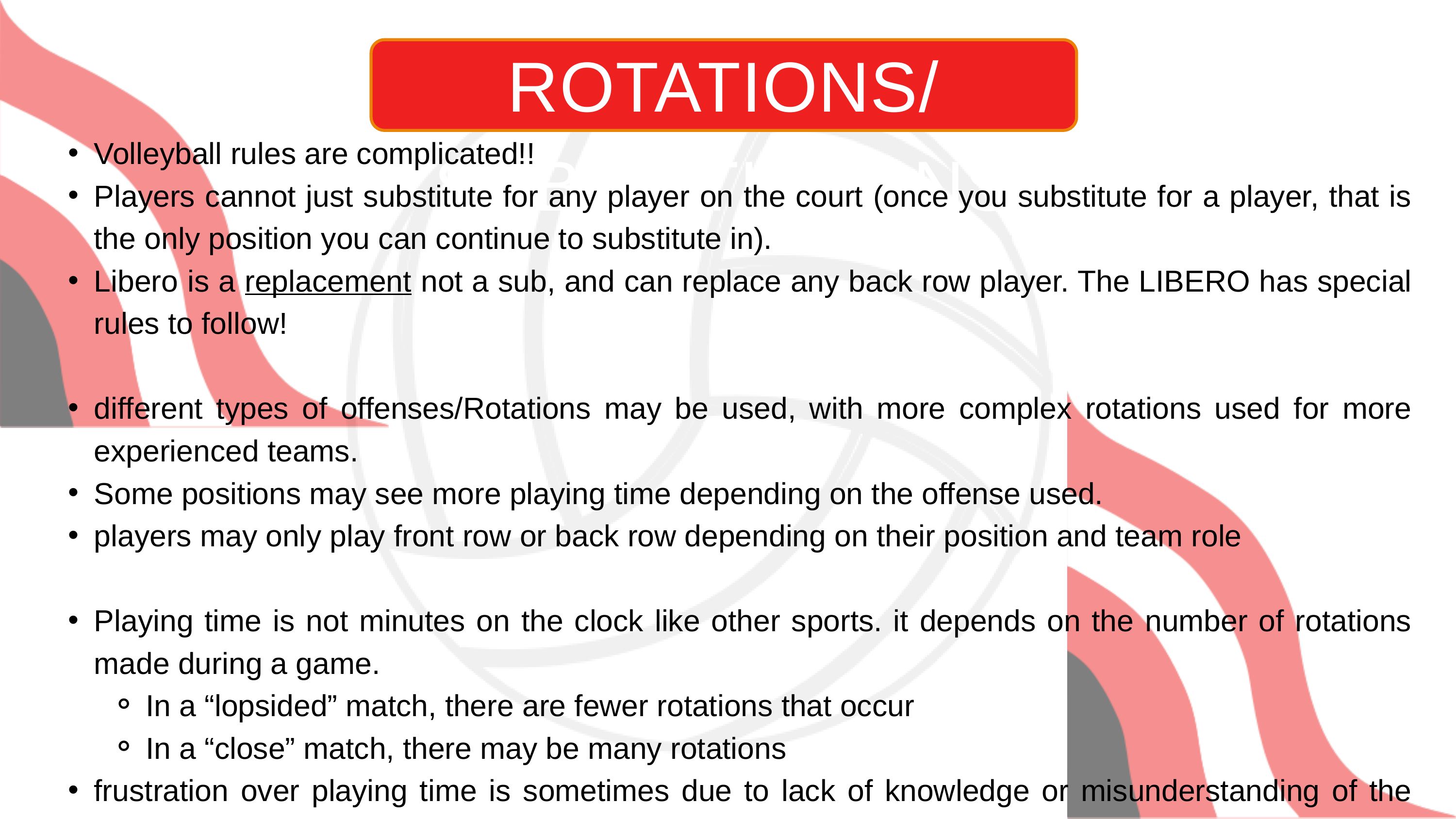

ROTATIONS/SUBSTITUTIONS

Volleyball rules are complicated!!
Players cannot just substitute for any player on the court (once you substitute for a player, that is the only position you can continue to substitute in).
Libero is a replacement not a sub, and can replace any back row player. The LIBERO has special rules to follow!

different types of offenses/Rotations may be used, with more complex rotations used for more experienced teams.
Some positions may see more playing time depending on the offense used.
players may only play front row or back row depending on their position and team role

Playing time is not minutes on the clock like other sports. it depends on the number of rotations made during a game.
In a “lopsided” match, there are fewer rotations that occur
In a “close” match, there may be many rotations
frustration over playing time is sometimes due to lack of knowledge or misunderstanding of the rules
Playing time concerns should be brought to the coach by the player first, and then if unresolved, the parent + Player + coach